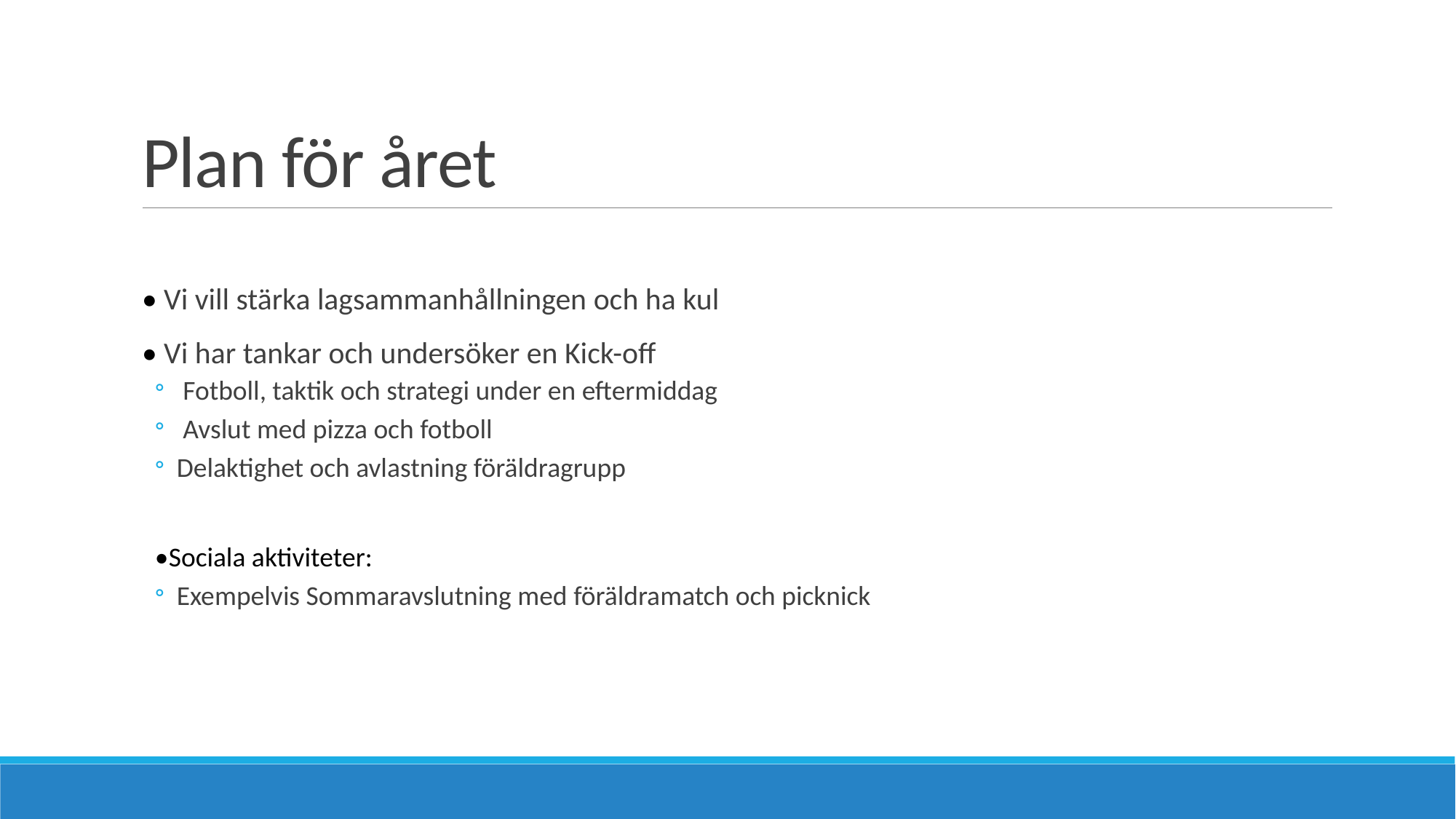

# Plan för året

• Vi vill stärka lagsammanhållningen och ha kul
• Vi har tankar och undersöker en Kick-off
 Fotboll, taktik och strategi under en eftermiddag
 Avslut med pizza och fotboll
Delaktighet och avlastning föräldragrupp

•Sociala aktiviteter:
Exempelvis Sommaravslutning med föräldramatch och picknick